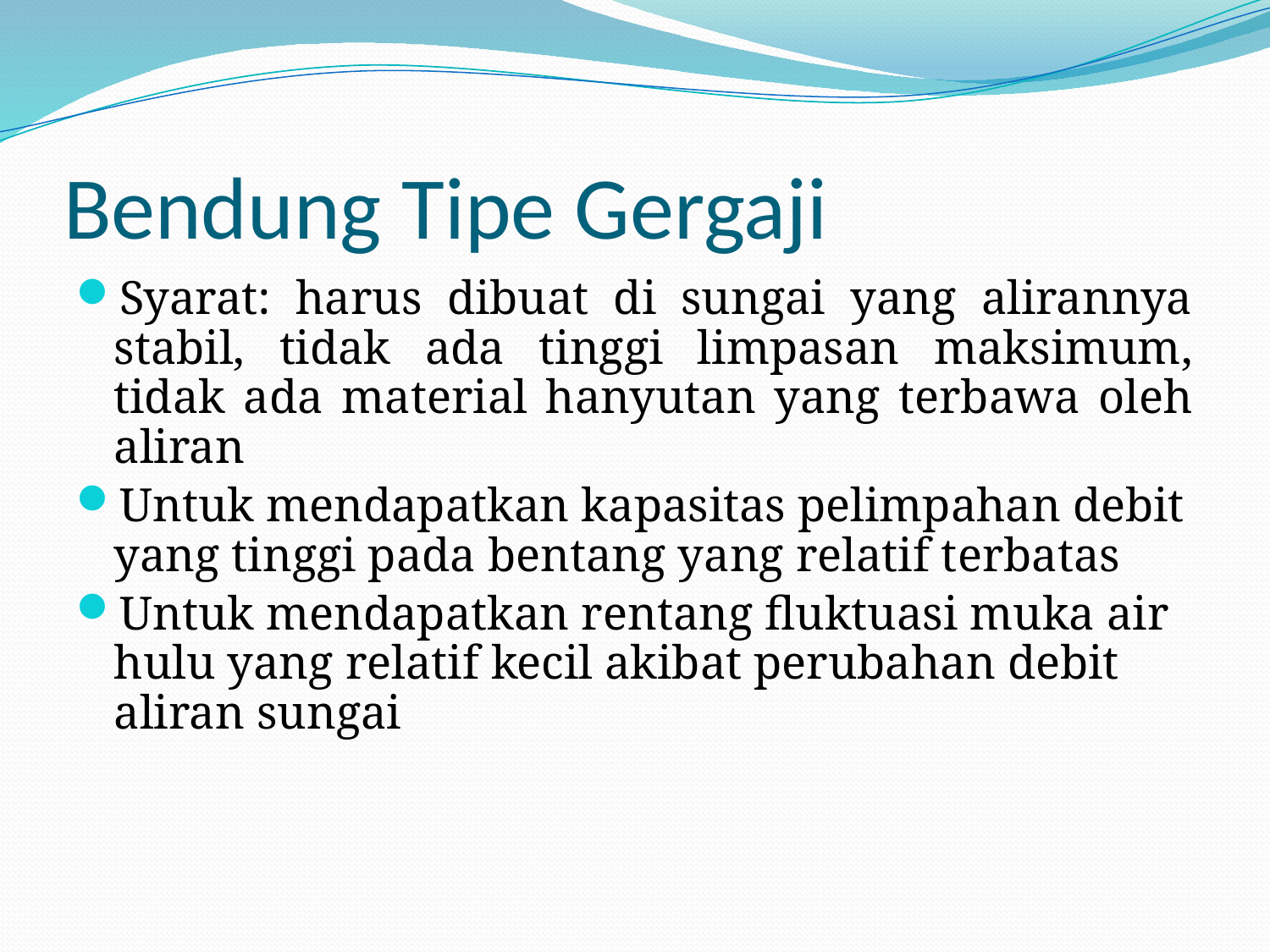

# Bendung Tipe Gergaji
Syarat: harus dibuat di sungai yang alirannya stabil, tidak ada tinggi limpasan maksimum, tidak ada material hanyutan yang terbawa oleh aliran
Untuk mendapatkan kapasitas pelimpahan debit yang tinggi pada bentang yang relatif terbatas
Untuk mendapatkan rentang fluktuasi muka air hulu yang relatif kecil akibat perubahan debit aliran sungai